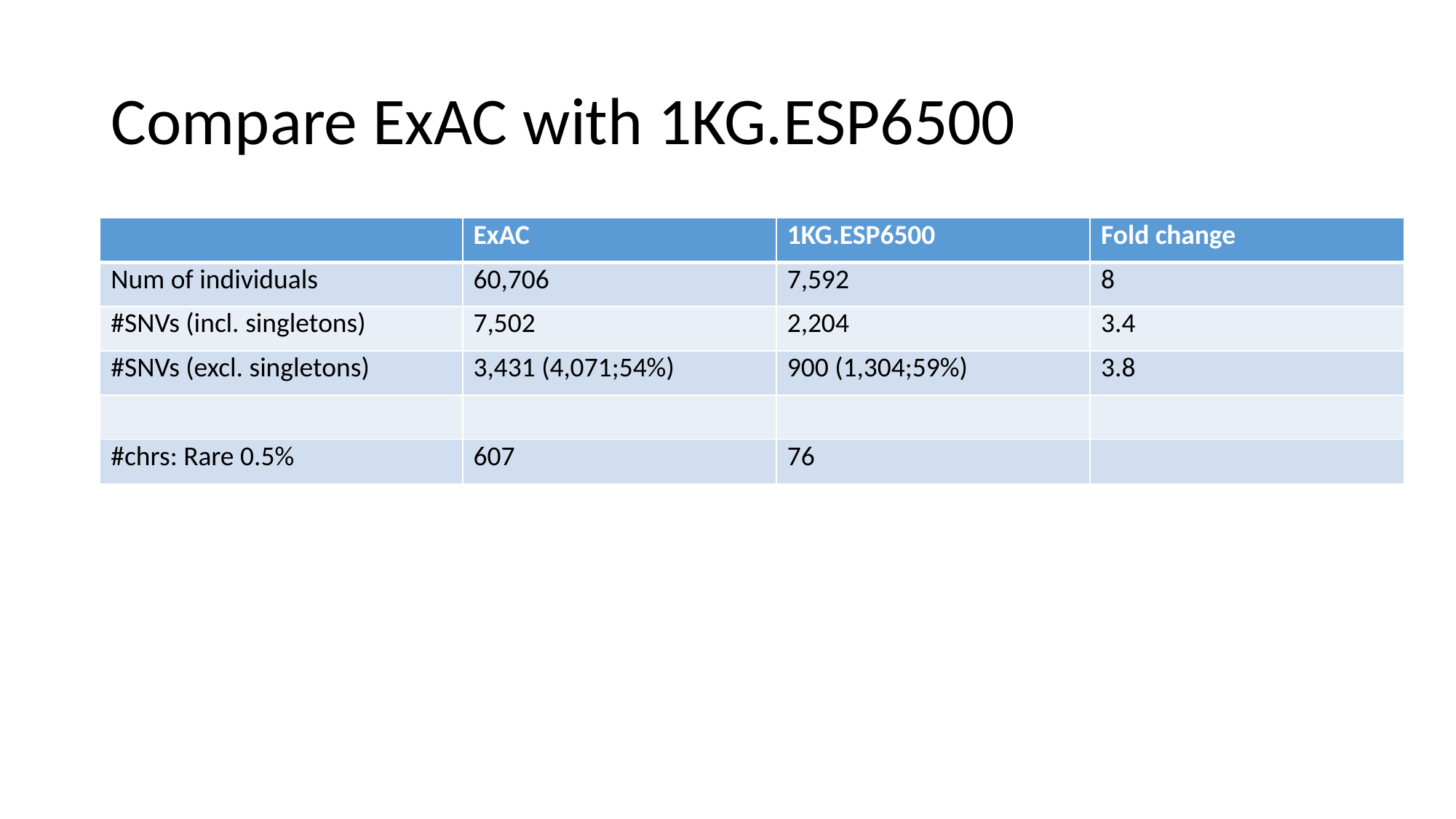

# Compare ExAC with 1KG.ESP6500
|  | ExAC | 1KG.ESP6500 | Fold change |
| --- | --- | --- | --- |
| Num of individuals | 60,706 | 7,592 | 8 |
| #SNVs (incl. singletons) | 7,502 | 2,204 | 3.4 |
| #SNVs (excl. singletons) | 3,431 (4,071;54%) | 900 (1,304;59%) | 3.8 |
|  |  |  |  |
| #chrs: Rare 0.5% | 607 | 76 |  |